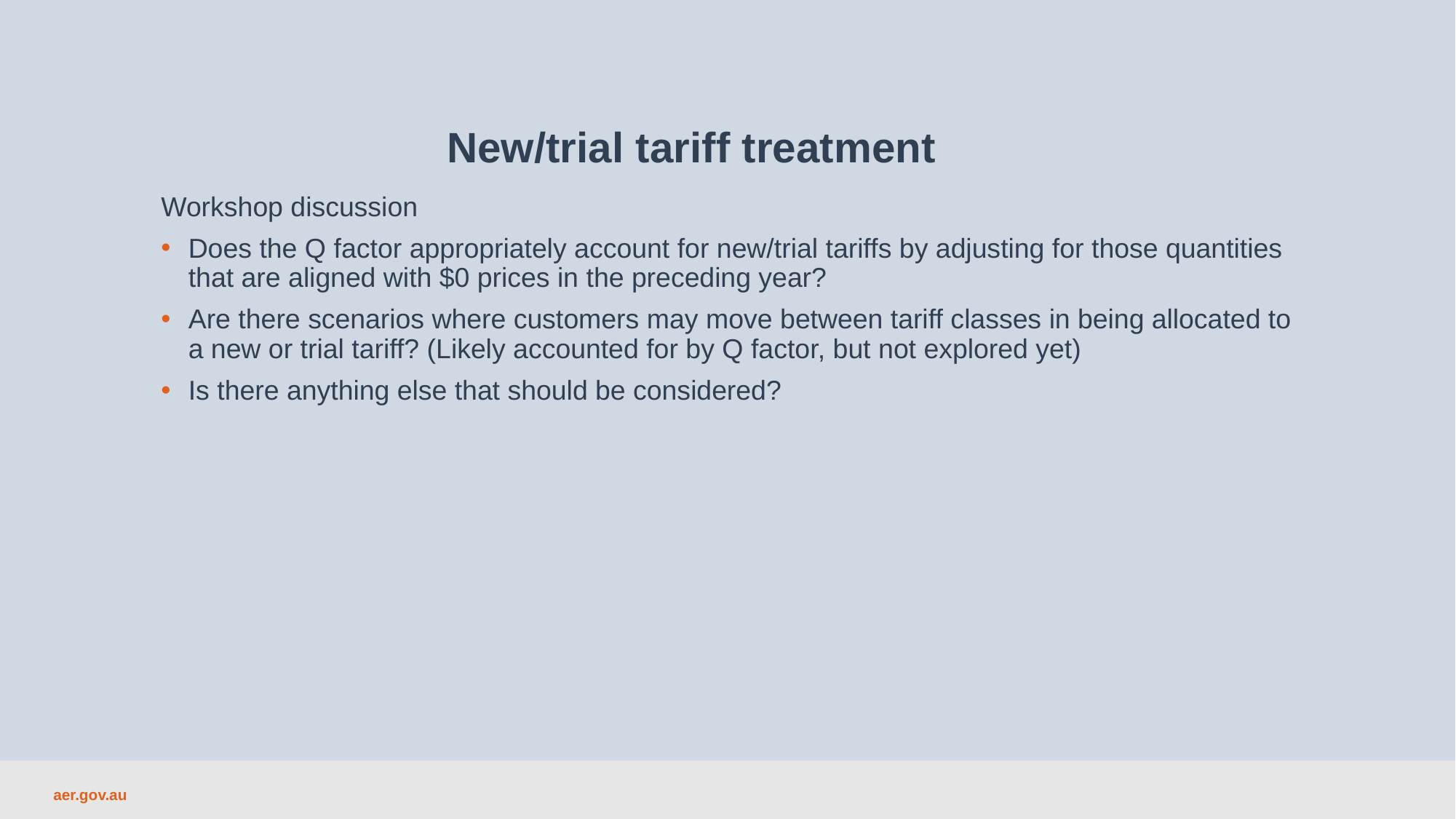

New/trial tariff treatment
Workshop discussion
Does the Q factor appropriately account for new/trial tariffs by adjusting for those quantities that are aligned with $0 prices in the preceding year?
Are there scenarios where customers may move between tariff classes in being allocated to a new or trial tariff? (Likely accounted for by Q factor, but not explored yet)
Is there anything else that should be considered?